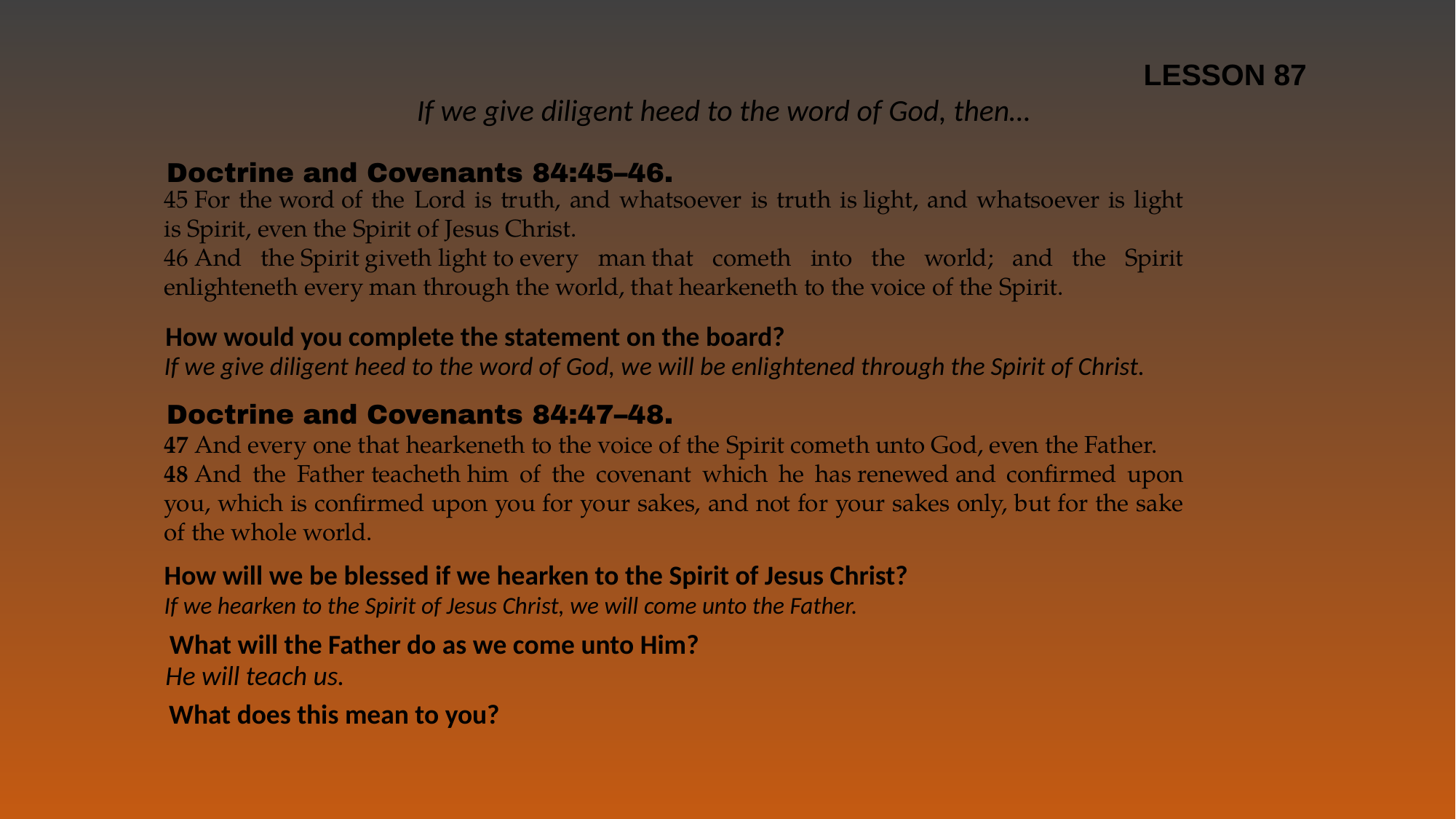

LESSON 87
If we give diligent heed to the word of God, then…
Doctrine and Covenants 84:45–46.
45 For the word of the Lord is truth, and whatsoever is truth is light, and whatsoever is light is Spirit, even the Spirit of Jesus Christ.
46 And the Spirit giveth light to every man that cometh into the world; and the Spirit enlighteneth every man through the world, that hearkeneth to the voice of the Spirit.
How would you complete the statement on the board?
If we give diligent heed to the word of God, we will be enlightened through the Spirit of Christ.
Doctrine and Covenants 84:47–48.
47 And every one that hearkeneth to the voice of the Spirit cometh unto God, even the Father.
48 And the Father teacheth him of the covenant which he has renewed and confirmed upon you, which is confirmed upon you for your sakes, and not for your sakes only, but for the sake of the whole world.
How will we be blessed if we hearken to the Spirit of Jesus Christ?
If we hearken to the Spirit of Jesus Christ, we will come unto the Father.
What will the Father do as we come unto Him?
He will teach us.
What does this mean to you?